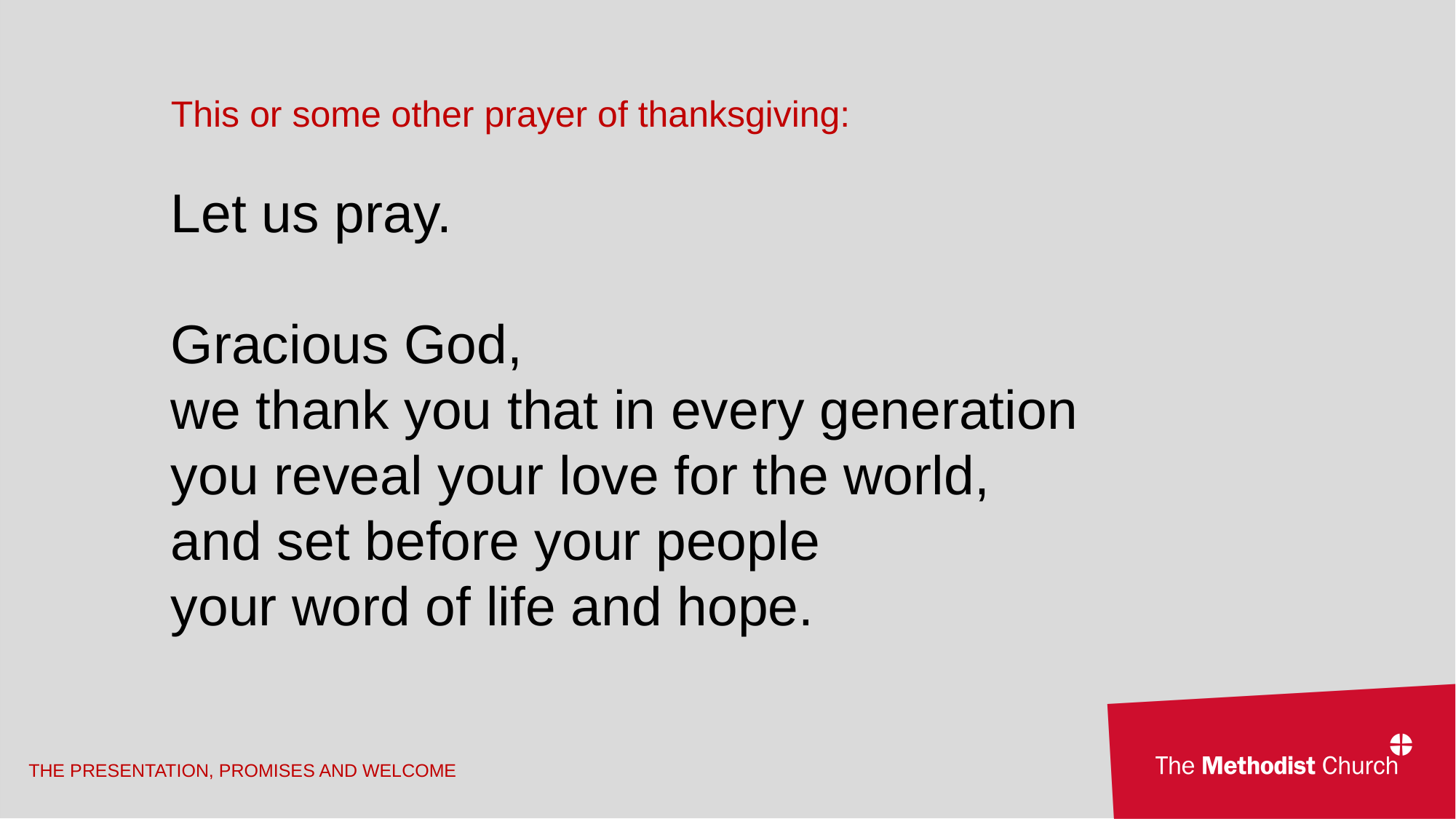

This or some other prayer of thanksgiving:

Let us pray.

Gracious God,
we thank you that in every generation
you reveal your love for the world,
and set before your people
your word of life and hope.